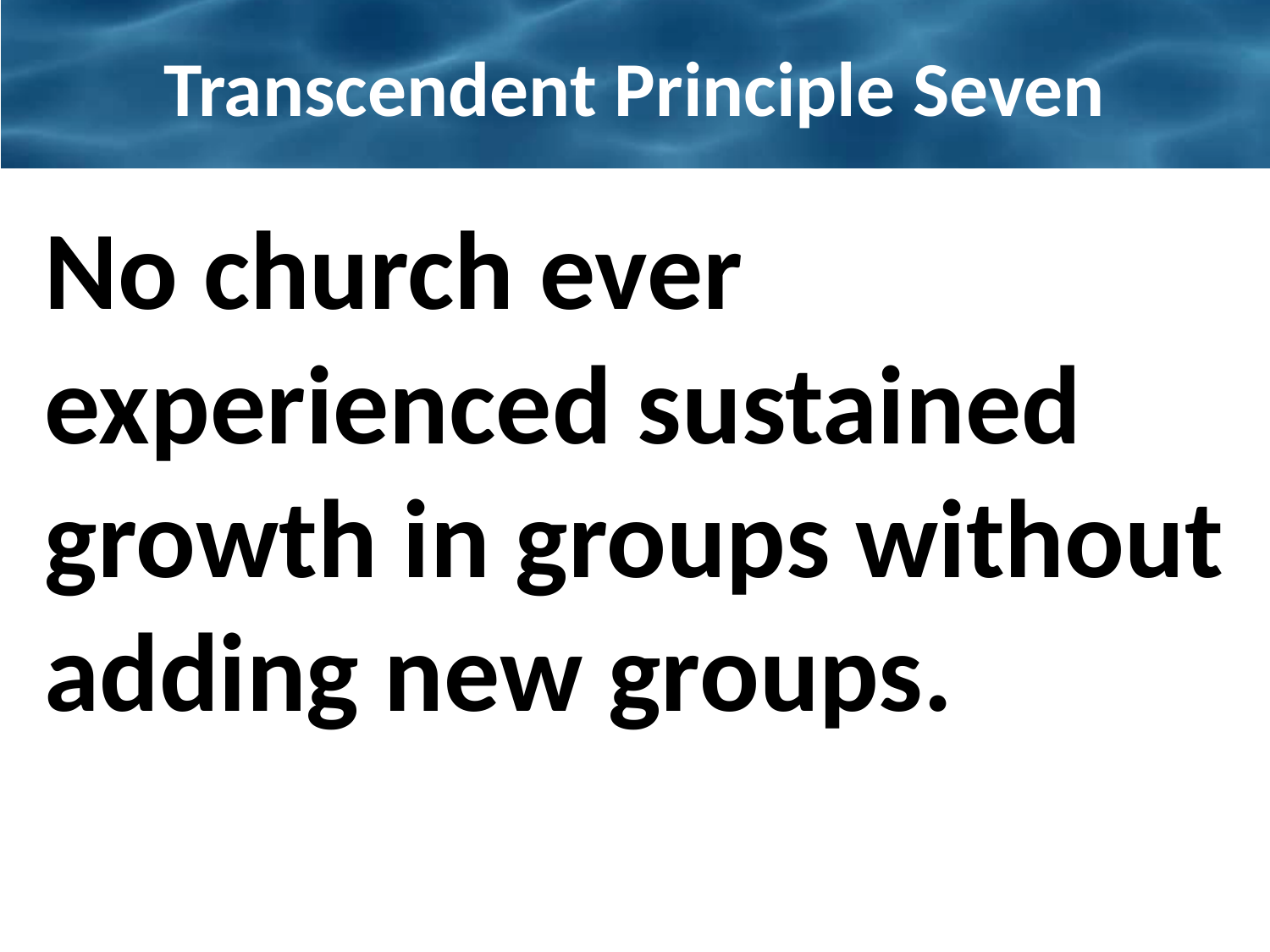

# Transcendent Principle Seven
No church ever experienced sustained growth in groups without adding new groups.